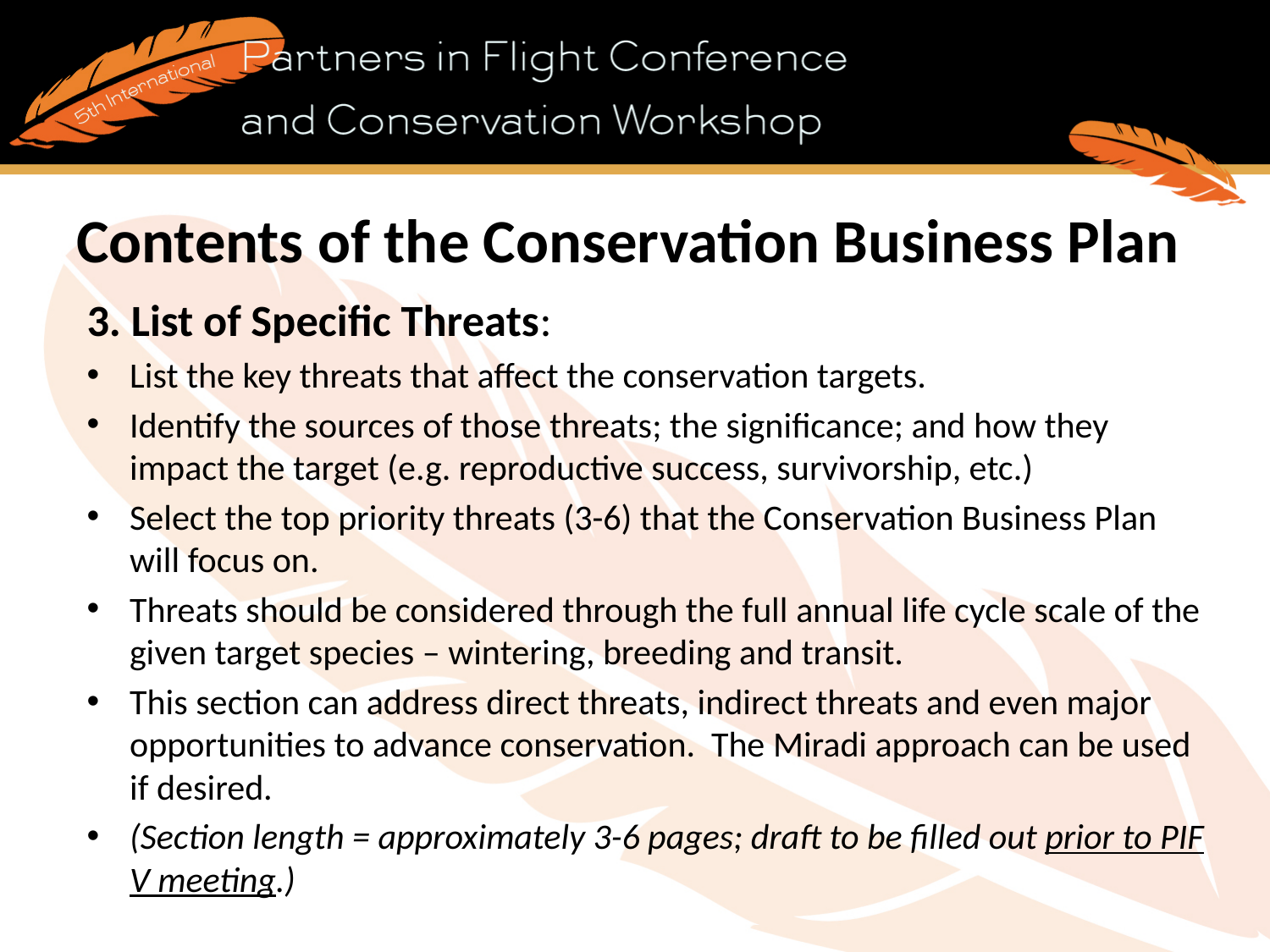

# Contents of the Conservation Business Plan
3. List of Specific Threats:
List the key threats that affect the conservation targets.
Identify the sources of those threats; the significance; and how they impact the target (e.g. reproductive success, survivorship, etc.)
Select the top priority threats (3-6) that the Conservation Business Plan will focus on.
Threats should be considered through the full annual life cycle scale of the given target species – wintering, breeding and transit.
This section can address direct threats, indirect threats and even major opportunities to advance conservation.  The Miradi approach can be used if desired.
(Section length = approximately 3-6 pages; draft to be filled out prior to PIF V meeting.)